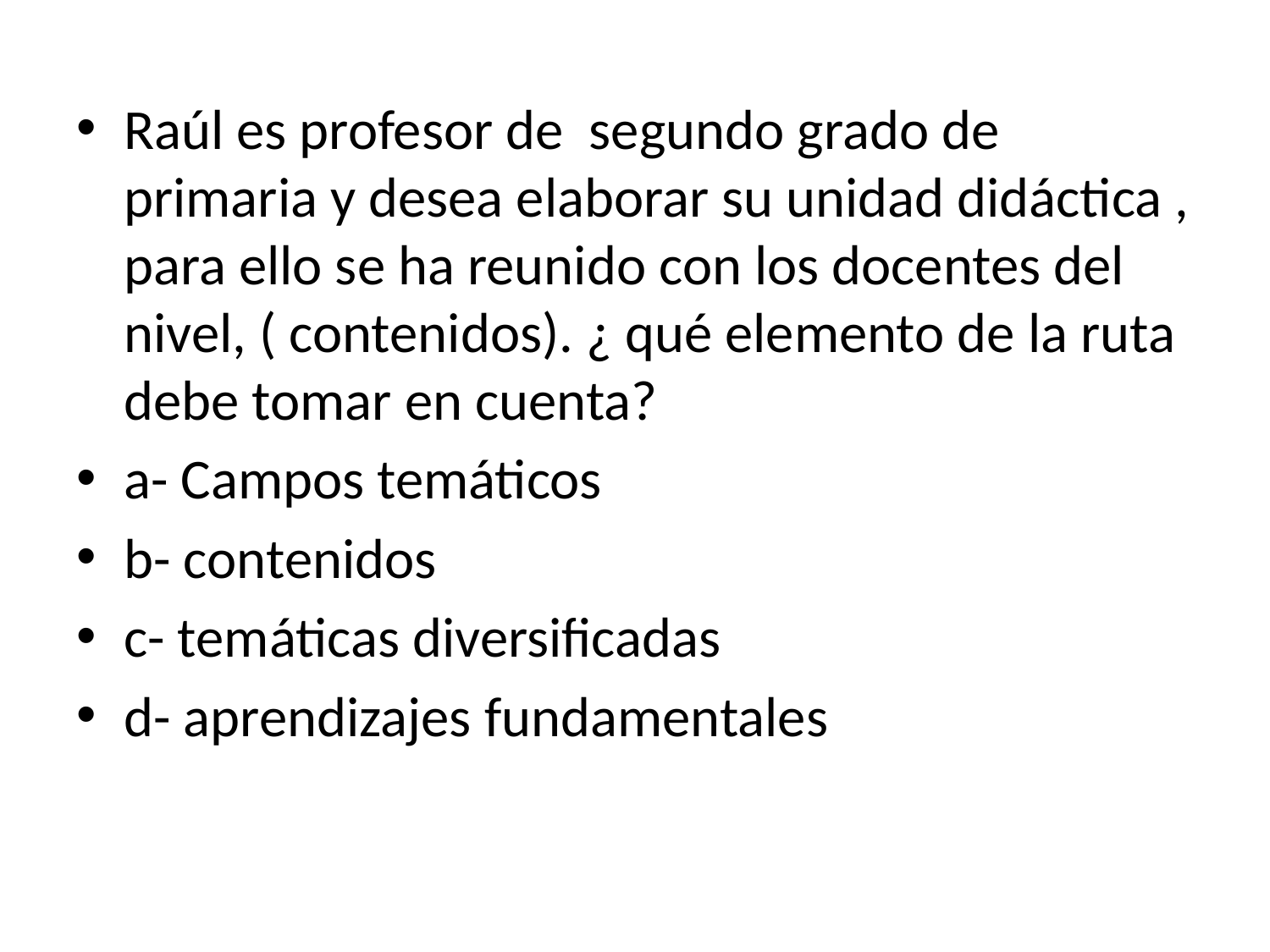

Raúl es profesor de  segundo grado de primaria y desea elaborar su unidad didáctica , para ello se ha reunido con los docentes del nivel, ( contenidos). ¿ qué elemento de la ruta  debe tomar en cuenta?
a- Campos temáticos
b- contenidos
c- temáticas diversificadas
d- aprendizajes fundamentales